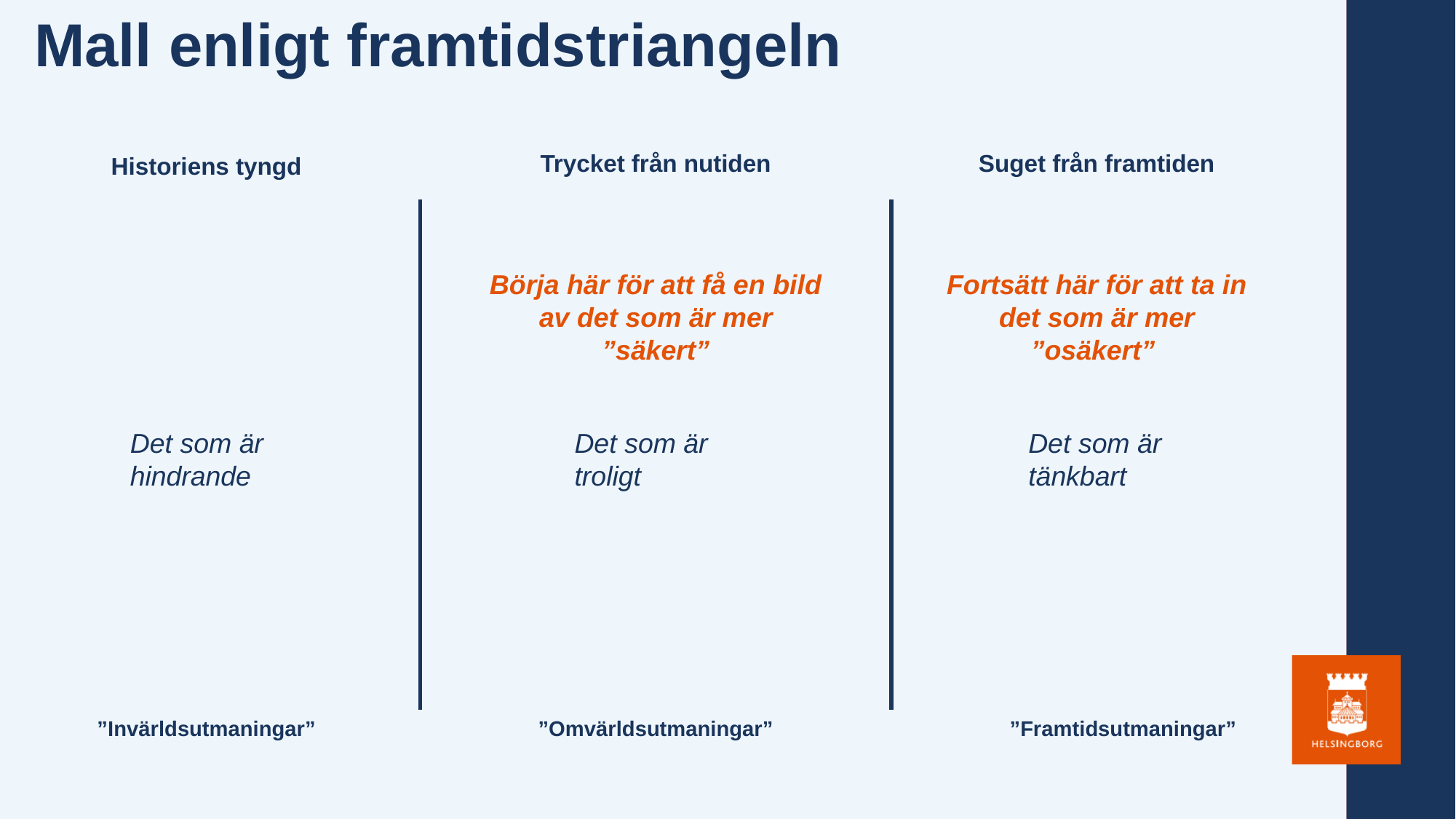

Mall enligt framtidstriangeln

Suget från framtiden
Trycket från nutiden
Historiens tyngd
Börja här för att få en bild av det som är mer ”säkert”
Fortsätt här för att ta in det som är mer ”osäkert”

Det som är
hindrande

Det som är
troligt

Det som är
tänkbart
”Framtidsutmaningar”
”Invärldsutmaningar”
”Omvärldsutmaningar”